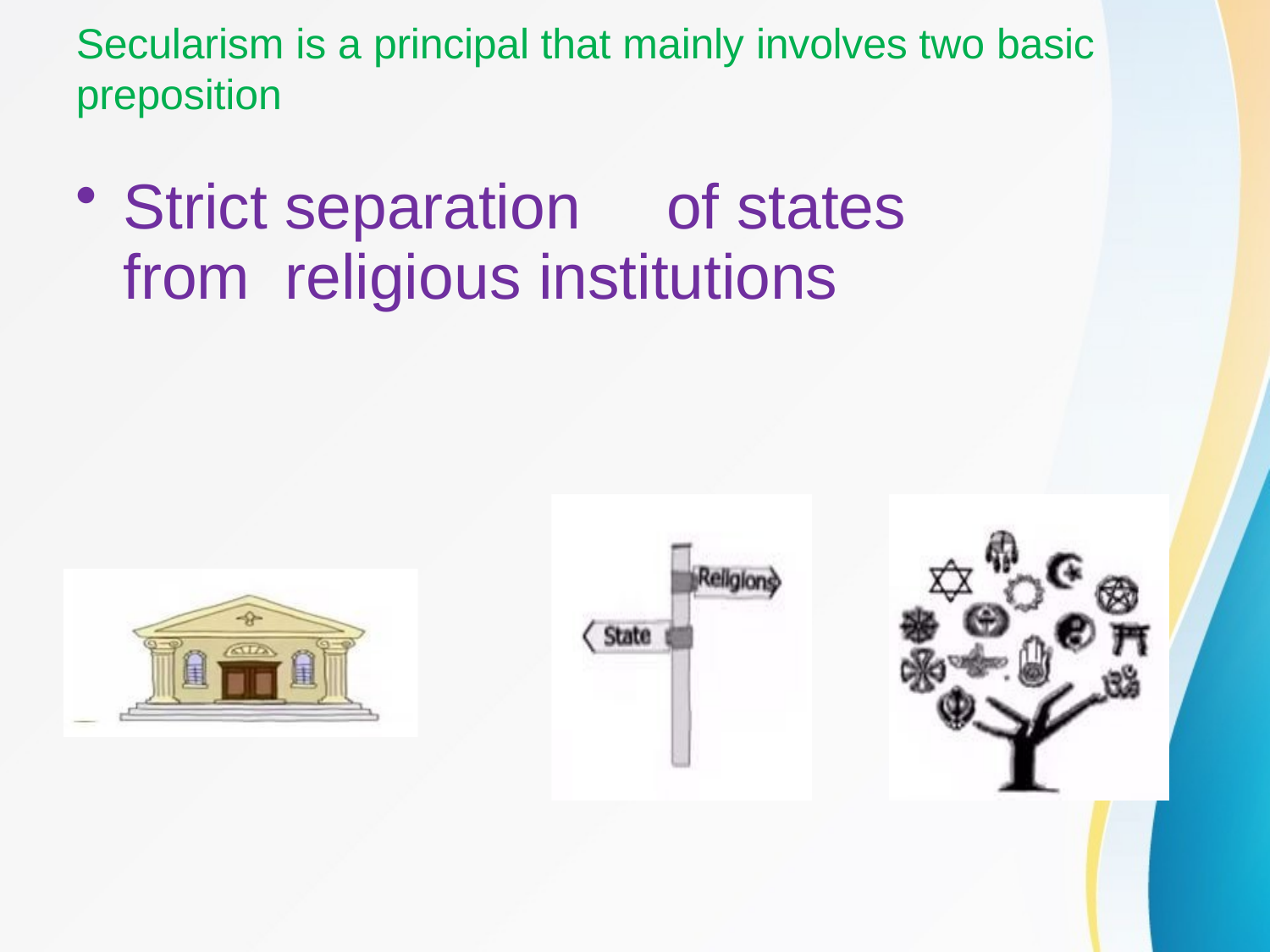

# Secularism is a principal that mainly involves two basic  preposition
Strict separation	of states from  religious institutions